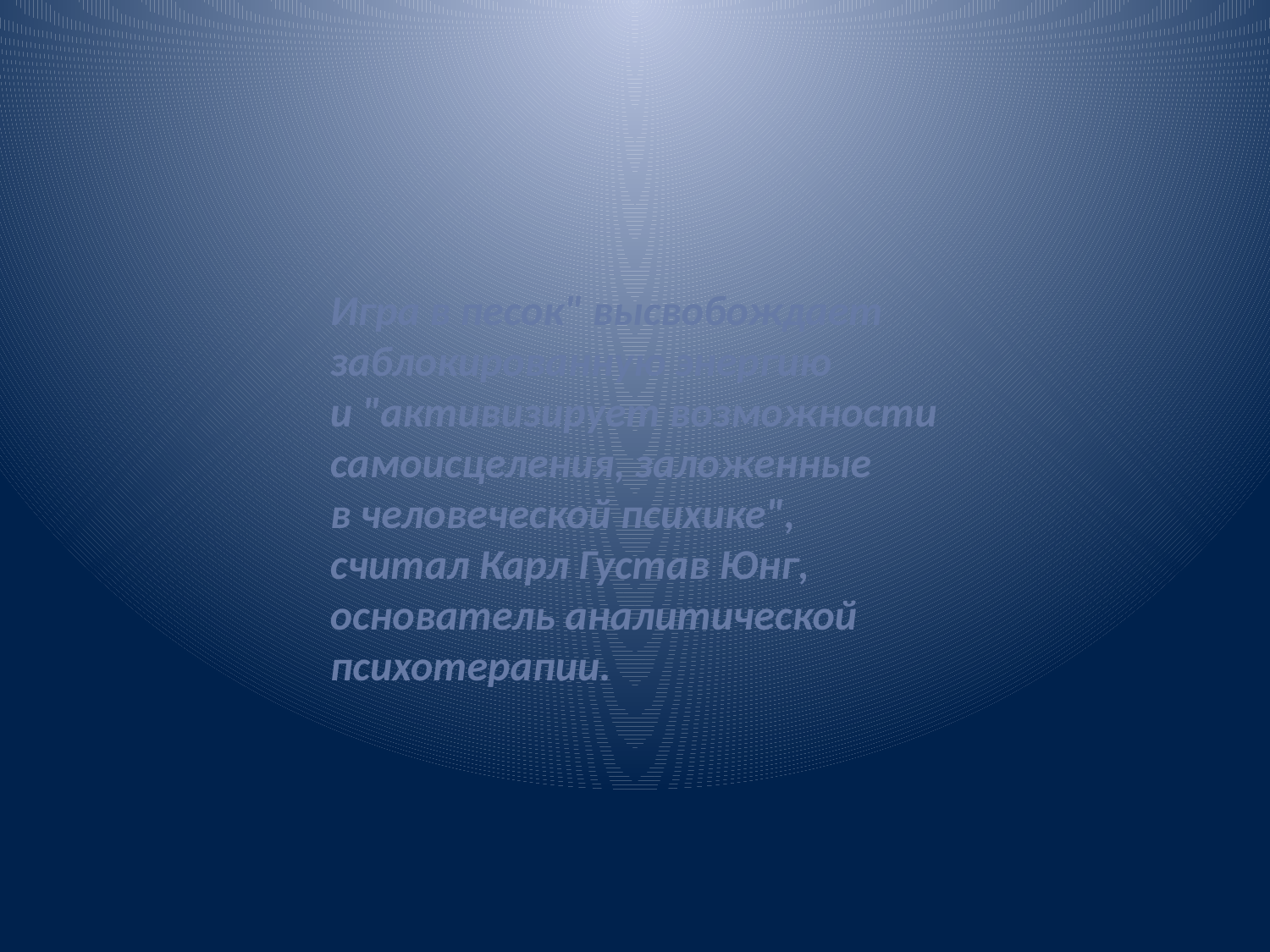

Игра в песок" высвобождает заблокированную энергию и "активизирует возможности самоисцеления, заложенные в человеческой психике", считал Карл Густав Юнг, основатель аналитической психотерапии.